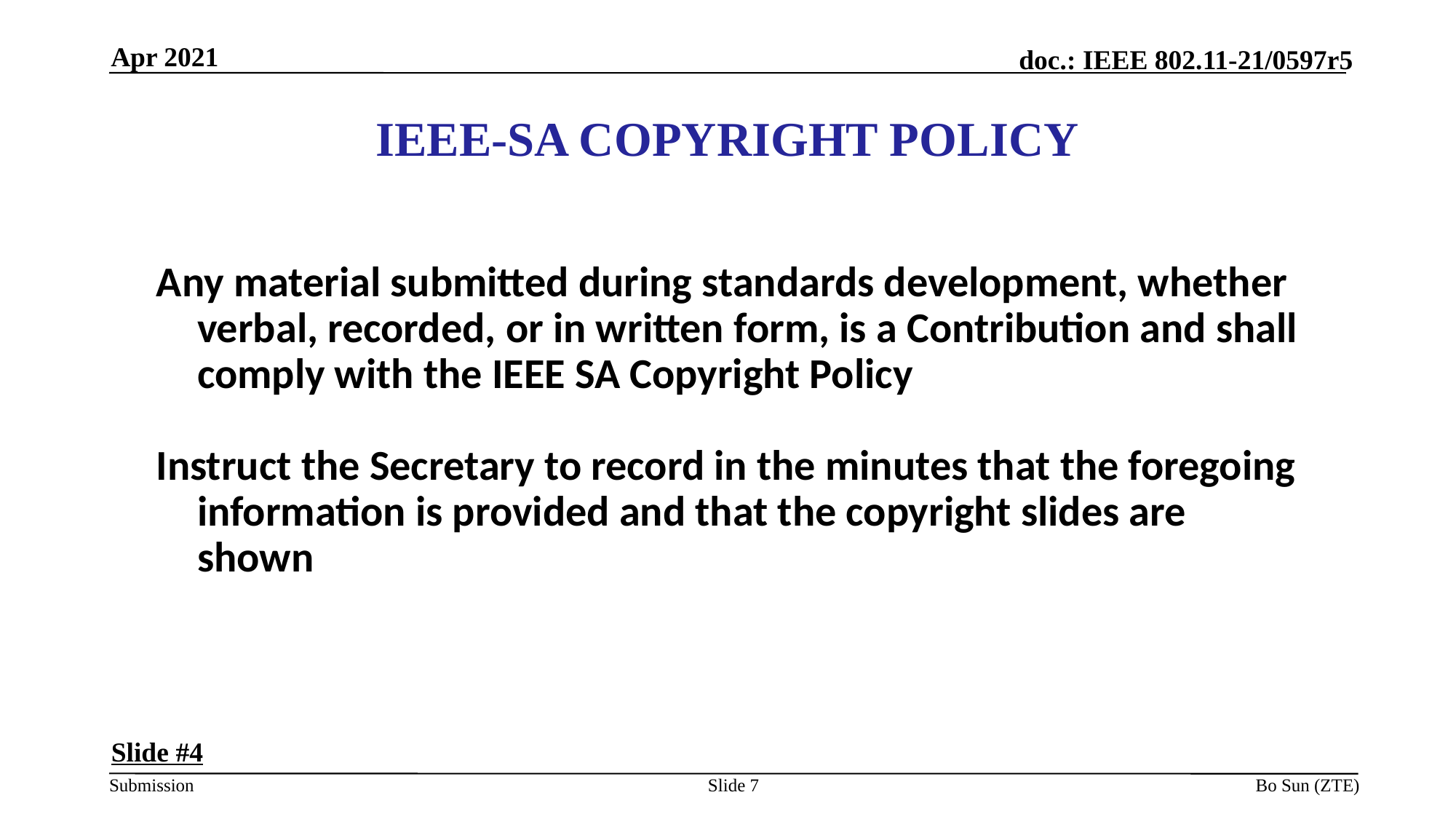

Apr 2021
IEEE-SA COPYRIGHT POLICY
Any material submitted during standards development, whether verbal, recorded, or in written form, is a Contribution and shall comply with the IEEE SA Copyright Policy

Instruct the Secretary to record in the minutes that the foregoing information is provided and that the copyright slides are shown
Slide #4
Slide 7
Bo Sun (ZTE)